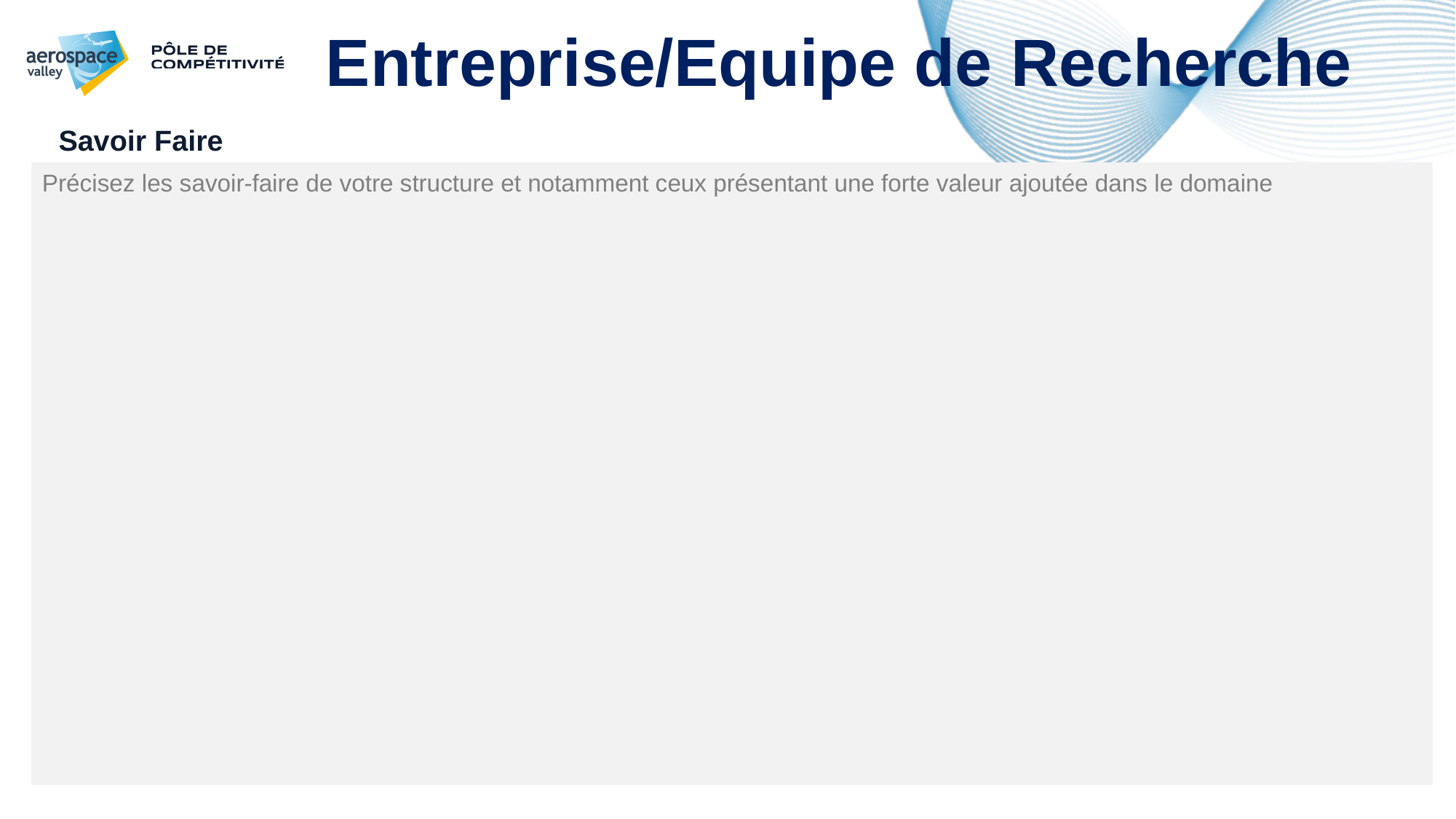

# Entreprise/Equipe de Recherche
Savoir Faire
Précisez les savoir-faire de votre structure et notamment ceux présentant une forte valeur ajoutée dans le domaine